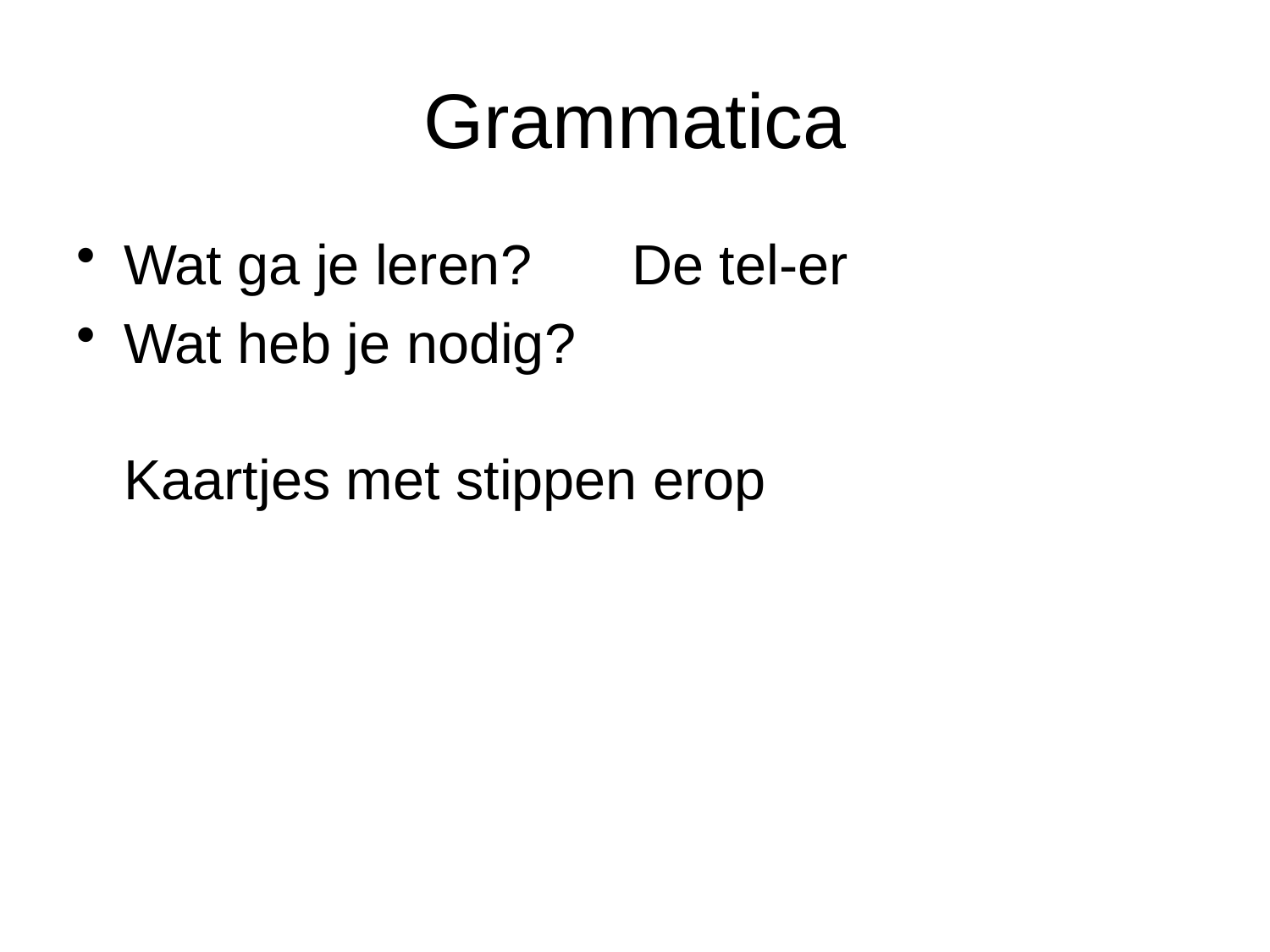

# Grammatica
Wat ga je leren?	De tel-er
Wat heb je nodig?
Kaartjes met stippen erop